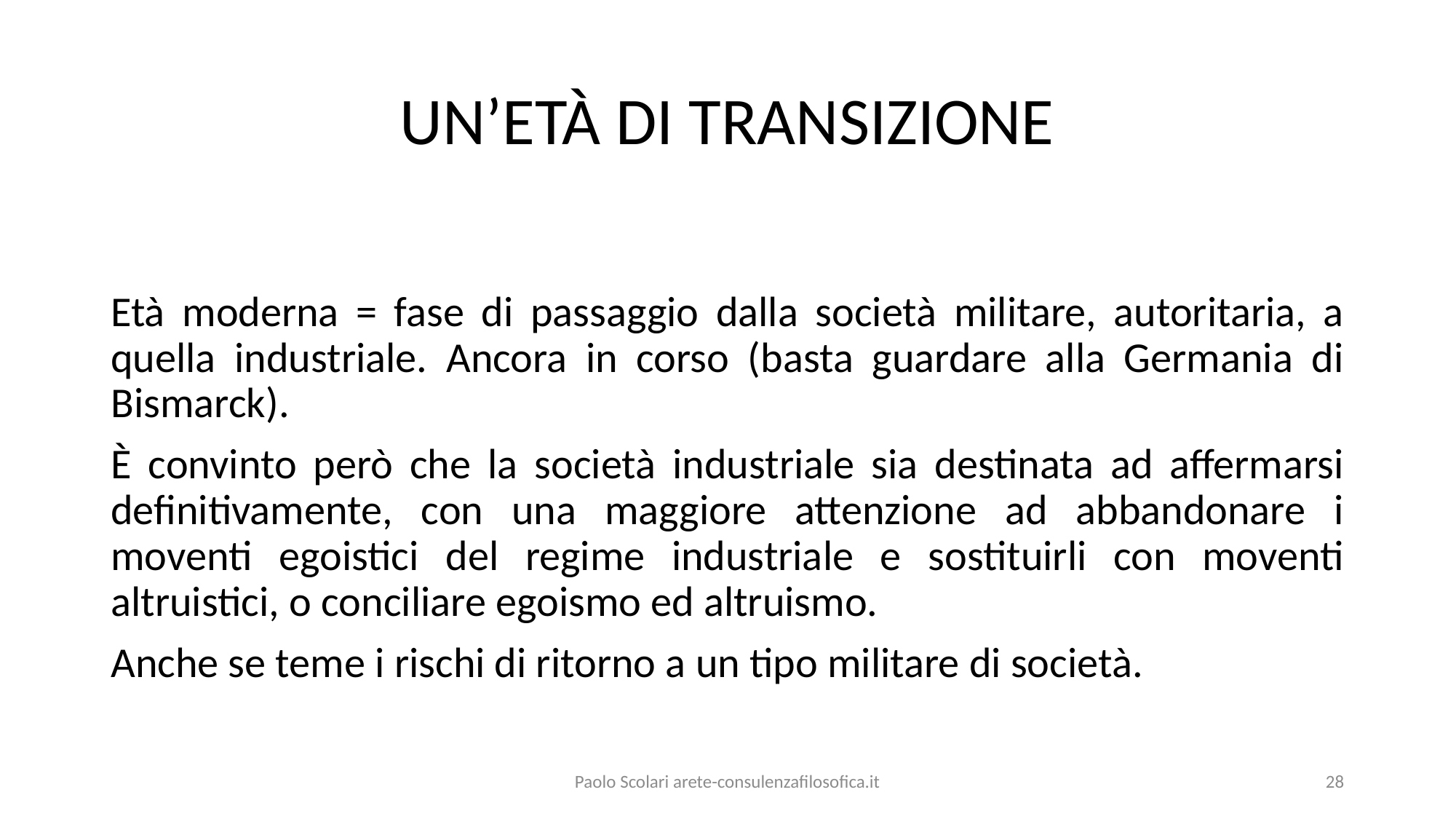

# UN’ETÀ DI TRANSIZIONE

Età moderna = fase di passaggio dalla società militare, autoritaria, a quella industriale. Ancora in corso (basta guardare alla Germania di Bismarck).
È convinto però che la società industriale sia destinata ad affermarsi definitivamente, con una maggiore attenzione ad abbandonare i moventi egoistici del regime industriale e sostituirli con moventi altruistici, o conciliare egoismo ed altruismo.
Anche se teme i rischi di ritorno a un tipo militare di società.

Paolo Scolari arete-consulenzafilosofica.it
28